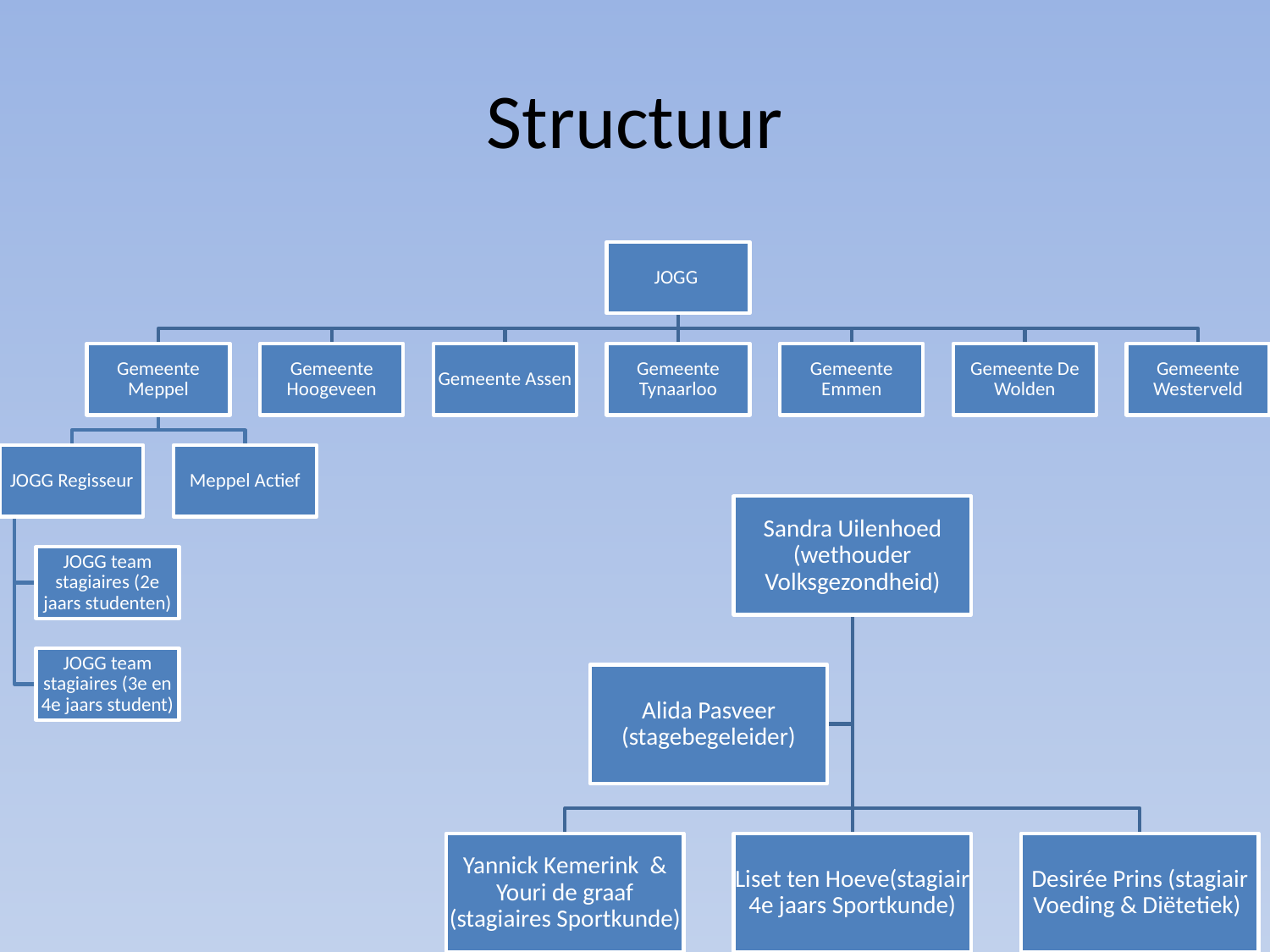

# Structuur
JOGG
Gemeente Meppel
JOGG Regisseur
JOGG team stagiaires (2e jaars studenten)
JOGG team stagiaires (3e en 4e jaars student)
Meppel Actief
Gemeente Hoogeveen
Gemeente Assen
Gemeente Tynaarloo
Gemeente Emmen
Gemeente De Wolden
Gemeente Westerveld

Sandra Uilenhoed (wethouder Volksgezondheid)
Yannick Kemerink  & Youri de graaf (stagiaires Sportkunde)
Liset ten Hoeve(stagiair 4e jaars Sportkunde)
Desirée Prins (stagiair Voeding & Diëtetiek)
Alida Pasveer (stagebegeleider)